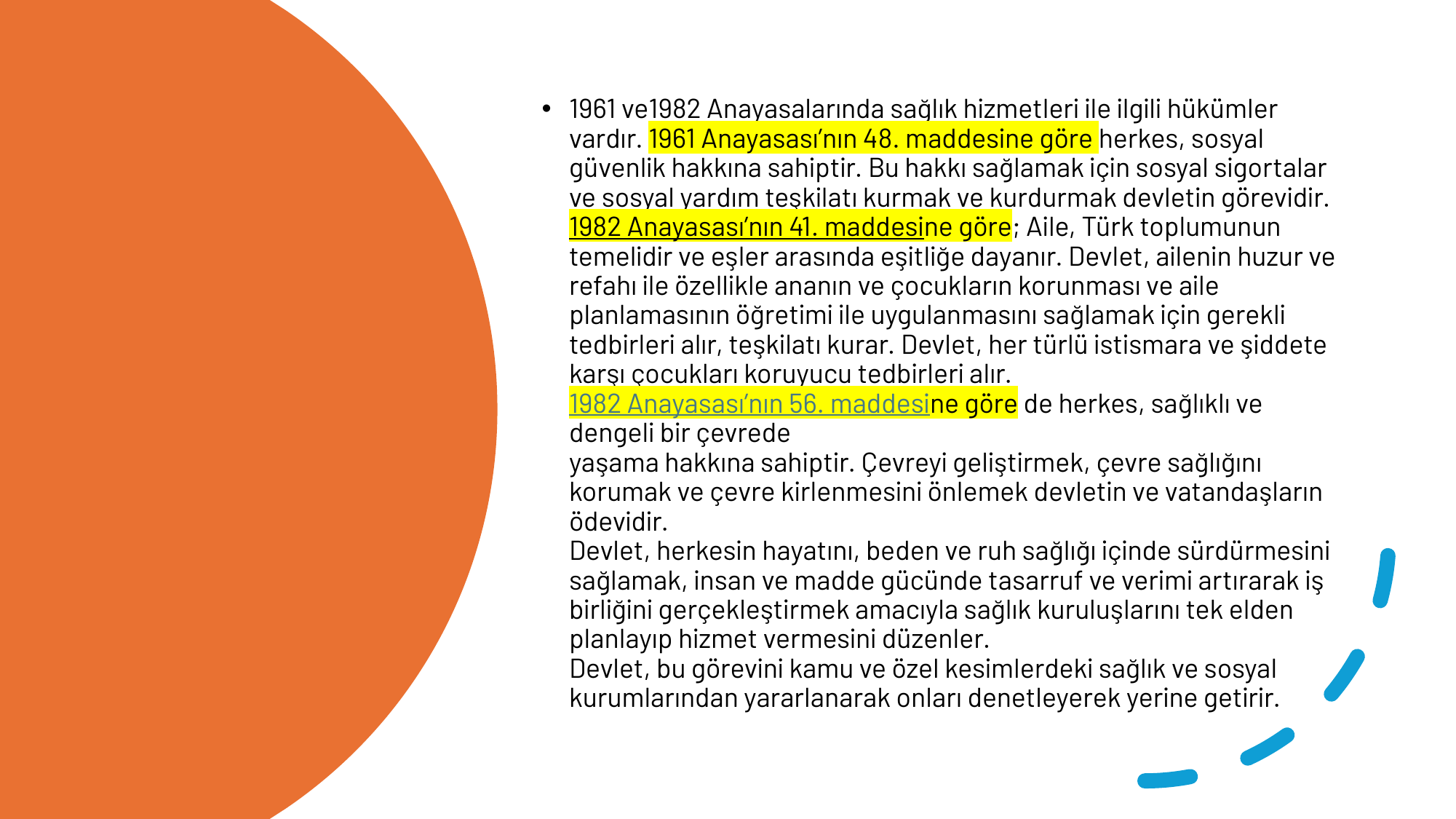

1961 ve1982 Anayasalarında sağlık hizmetleri ile ilgili hükümler vardır. 1961 Anayasası’nın 48. maddesine göre herkes, sosyal güvenlik hakkına sahiptir. Bu hakkı sağlamak için sosyal sigortalar ve sosyal yardım teşkilatı kurmak ve kurdurmak devletin görevidir.
1982 Anayasası’nın 41. maddesine göre; Aile, Türk toplumunun temelidir ve eşler arasında eşitliğe dayanır. Devlet, ailenin huzur ve refahı ile özellikle ananın ve çocukların korunması ve aile planlamasının öğretimi ile uygulanmasını sağlamak için gerekli tedbirleri alır, teşkilatı kurar. Devlet, her türlü istismara ve şiddete karşı çocukları koruyucu tedbirleri alır. 1982 Anayasası’nın 56. maddesine göre de herkes, sağlıklı ve dengeli bir çevrede
yaşama hakkına sahiptir. Çevreyi geliştirmek, çevre sağlığını korumak ve çevre kirlenmesini önlemek devletin ve vatandaşların ödevidir.
Devlet, herkesin hayatını, beden ve ruh sağlığı içinde sürdürmesini sağlamak, insan ve madde gücünde tasarruf ve verimi artırarak iş birliğini gerçekleştirmek amacıyla sağlık kuruluşlarını tek elden planlayıp hizmet vermesini düzenler.
Devlet, bu görevini kamu ve özel kesimlerdeki sağlık ve sosyal kurumlarından yararlanarak onları denetleyerek yerine getirir.